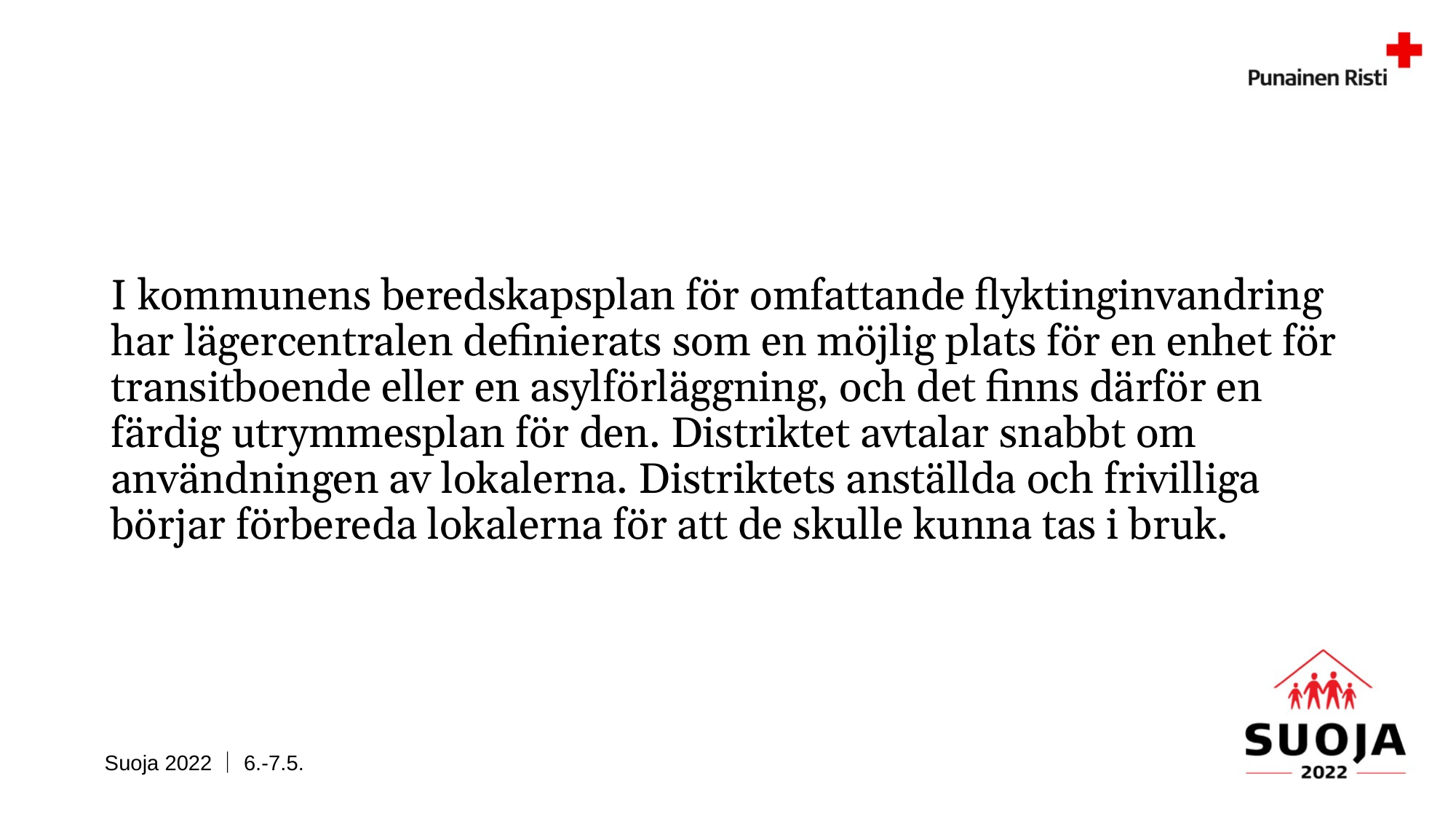

# I kommunens beredskapsplan för omfattande flyktinginvandring har lägercentralen definierats som en möjlig plats för en enhet för transitboende eller en asylförläggning, och det finns därför en färdig utrymmesplan för den. Distriktet avtalar snabbt om användningen av lokalerna. Distriktets anställda och frivilliga börjar förbereda lokalerna för att de skulle kunna tas i bruk.